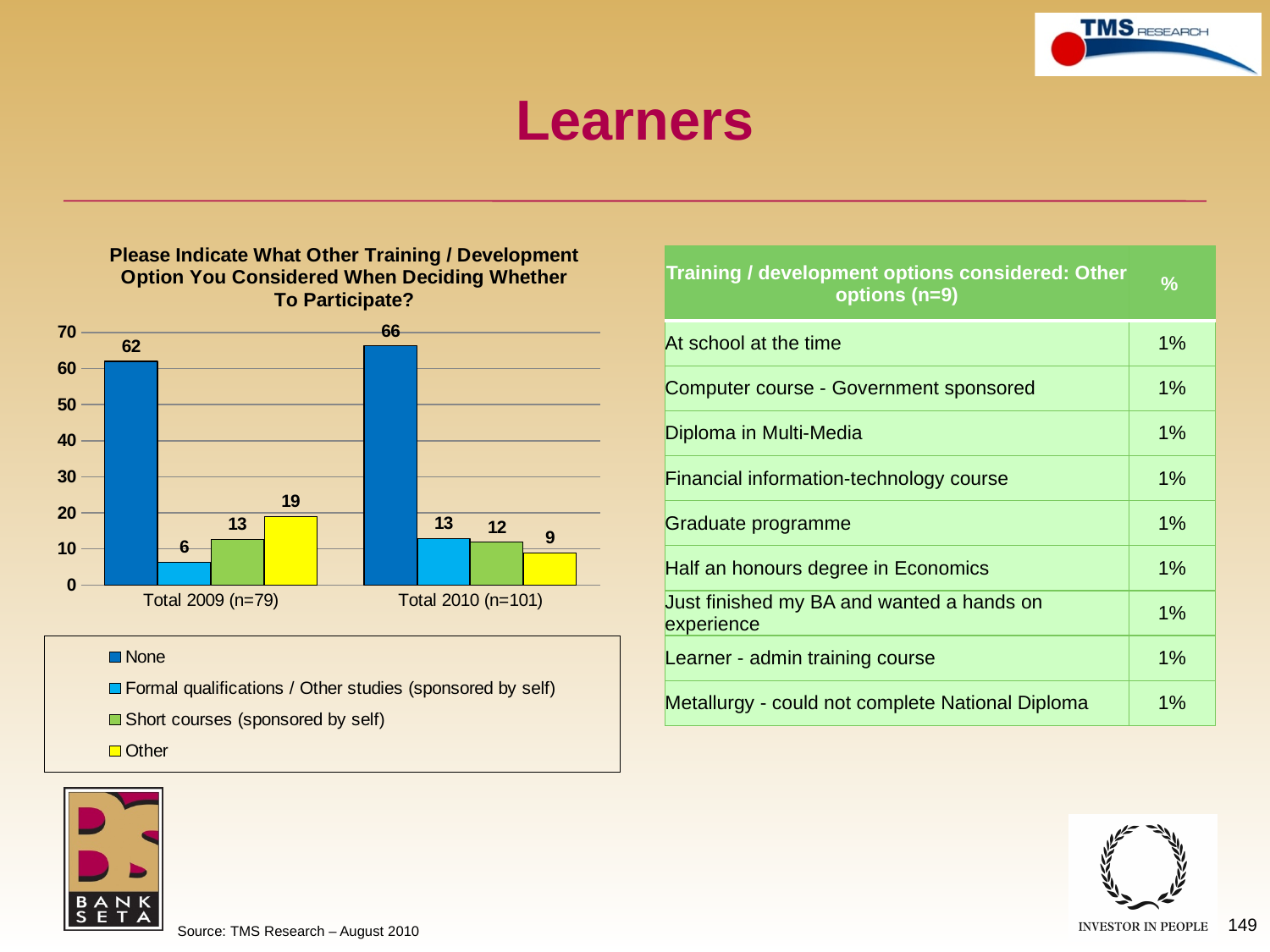

# Learners

### Chart: Please Indicate What Other Training / Development Option You Considered When Deciding Whether To Participate?

| Category | None | Formal qualifications / Other studies (sponsored by self) | Short courses (sponsored by self) | Other |
|---|---|---|---|---|
| Total 2009 (n=79) | 62.025316455696135 | 6.329113924050633 | 12.658227848101266 | 18.987341772151847 |
| Total 2010 (n=101) | 66.33663366336647 | 12.871287128712869 | 11.881188118811881 | 8.91089108910892 |
| Training / development options considered: Other options (n=9) | % |
| --- | --- |
| At school at the time | 1% |
| Computer course - Government sponsored | 1% |
| Diploma in Multi-Media | 1% |
| Financial information-technology course | 1% |
| Graduate programme | 1% |
| Half an honours degree in Economics | 1% |
| Just finished my BA and wanted a hands on experience | 1% |
| Learner - admin training course | 1% |
| Metallurgy - could not complete National Diploma | 1% |
149
Source: TMS Research – August 2010